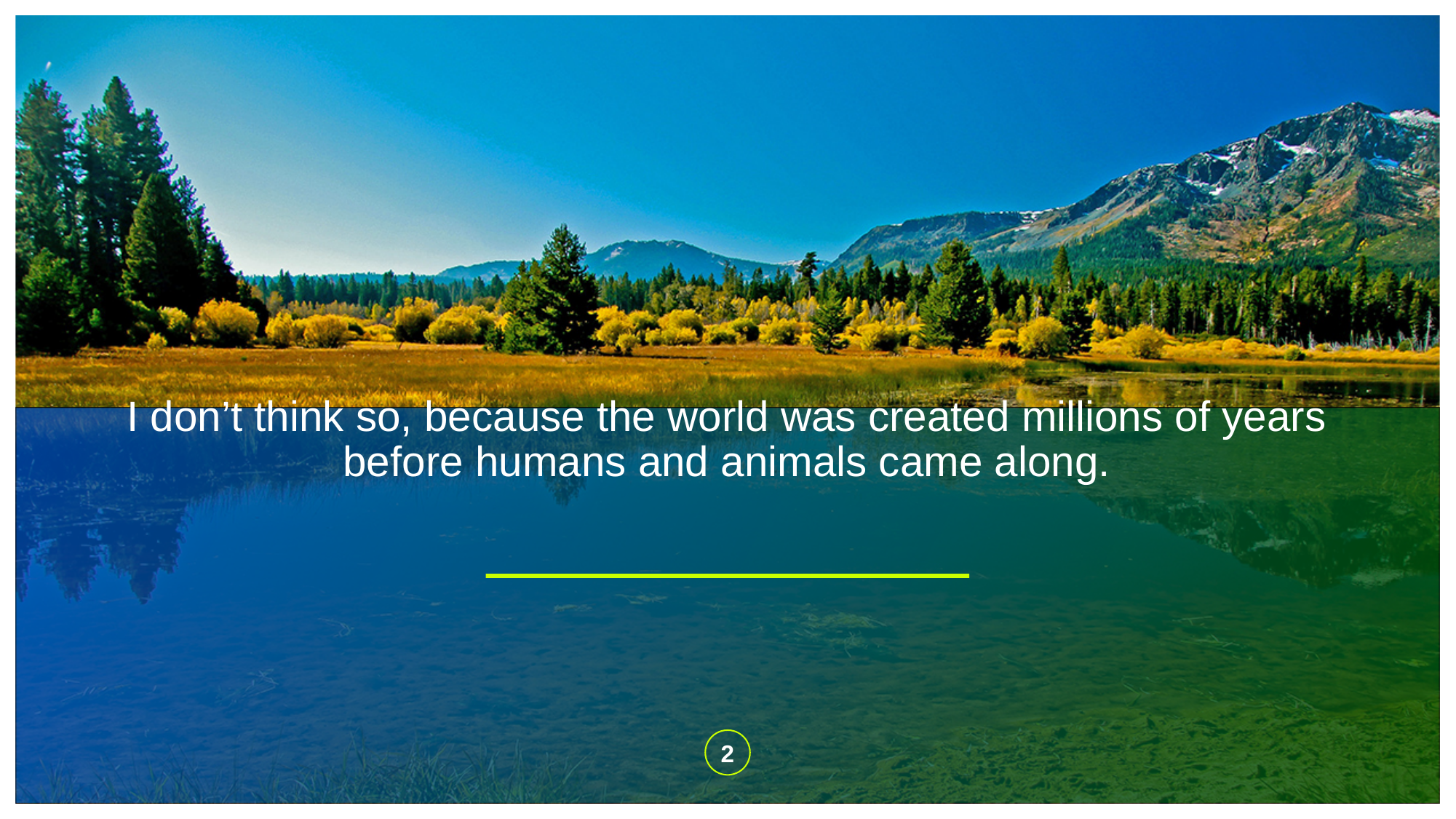

# I don’t think so, because the world was created millions of years before humans and animals came along.
2